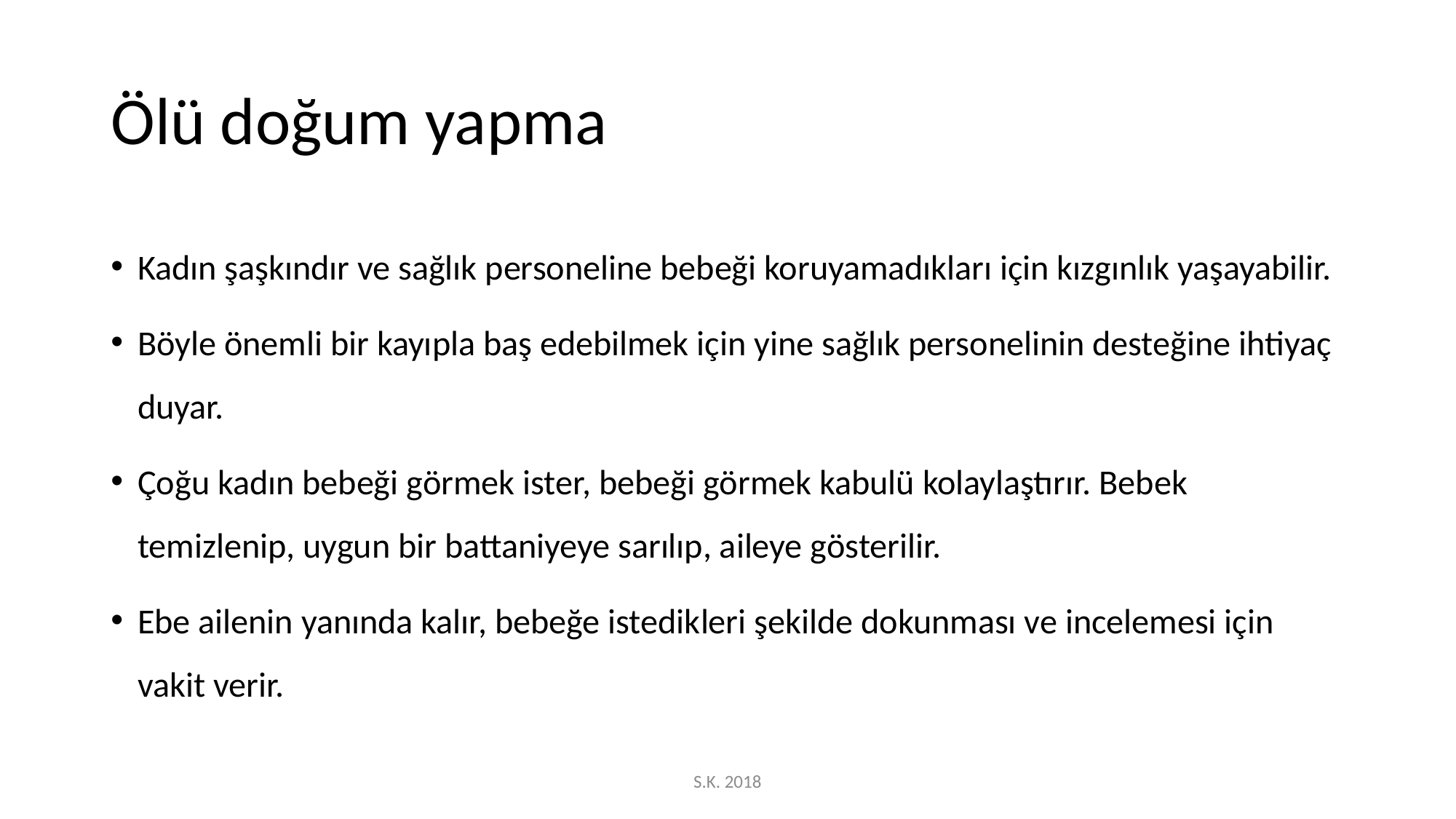

# Ölü doğum yapma
Kadın şaşkındır ve sağlık personeline bebeği koruyamadıkları için kızgınlık yaşayabilir.
Böyle önemli bir kayıpla baş edebilmek için yine sağlık personelinin desteğine ihtiyaç duyar.
Çoğu kadın bebeği görmek ister, bebeği görmek kabulü kolaylaştırır. Bebek temizlenip, uygun bir battaniyeye sarılıp, aileye gösterilir.
Ebe ailenin yanında kalır, bebeğe istedikleri şekilde dokunması ve incelemesi için vakit verir.
S.K. 2018